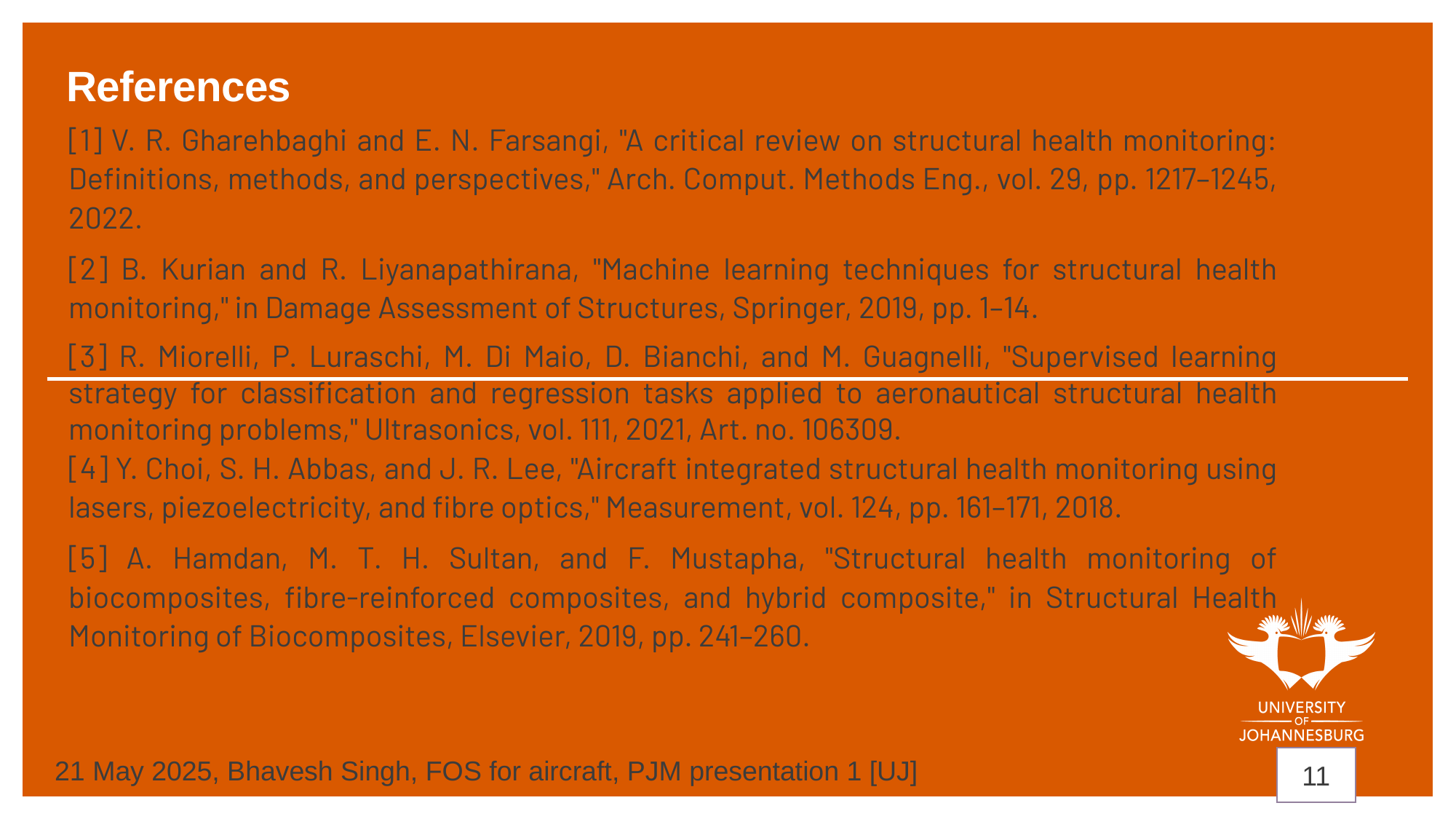

# References
[1] V. R. Gharehbaghi and E. N. Farsangi, "A critical review on structural health monitoring: Definitions, methods, and perspectives," Arch. Comput. Methods Eng., vol. 29, pp. 1217–1245, 2022.
[2] B. Kurian and R. Liyanapathirana, "Machine learning techniques for structural health monitoring," in Damage Assessment of Structures, Springer, 2019, pp. 1–14.
[3] R. Miorelli, P. Luraschi, M. Di Maio, D. Bianchi, and M. Guagnelli, "Supervised learning strategy for classification and regression tasks applied to aeronautical structural health monitoring problems," Ultrasonics, vol. 111, 2021, Art. no. 106309.
[4] Y. Choi, S. H. Abbas, and J. R. Lee, "Aircraft integrated structural health monitoring using lasers, piezoelectricity, and fibre optics," Measurement, vol. 124, pp. 161–171, 2018.
[5] A. Hamdan, M. T. H. Sultan, and F. Mustapha, "Structural health monitoring of biocomposites, fibre-reinforced composites, and hybrid composite," in Structural Health Monitoring of Biocomposites, Elsevier, 2019, pp. 241–260.

21 May 2025, Bhavesh Singh, FOS for aircraft, PJM presentation 1 [UJ]
11